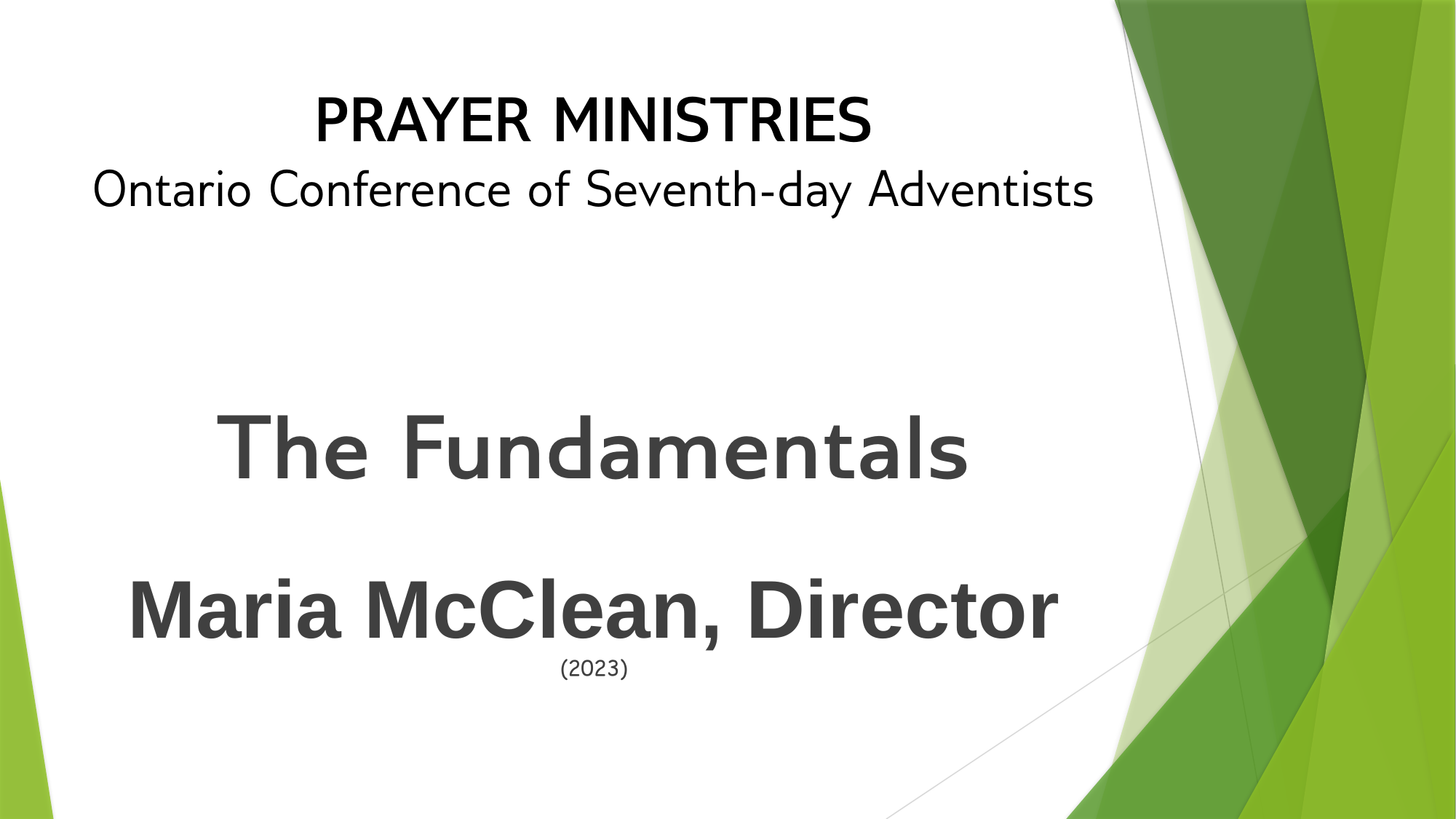

# PRAYER MINISTRIES Ontario Conference of Seventh-day Adventists

The Fundamentals

Maria McClean, Director (2023)